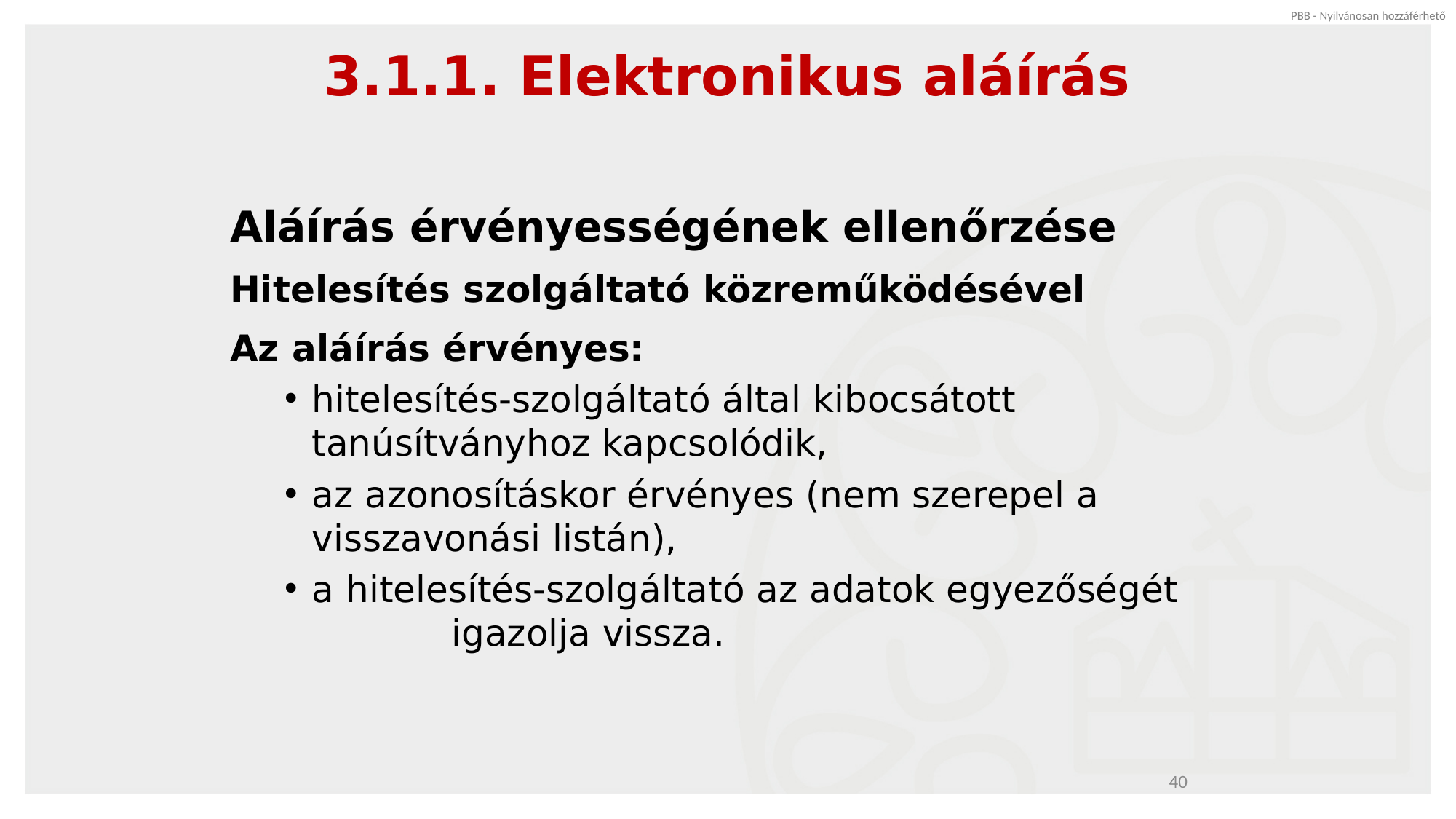

# 3.1.1. Elektronikus aláírás
Aláírás érvényességének ellenőrzése
Hitelesítés szolgáltató közreműködésével
Az aláírás érvényes:
hitelesítés-szolgáltató által kibocsátott tanúsítványhoz kapcsolódik,
az azonosításkor érvényes (nem szerepel a visszavonási listán),
a hitelesítés-szolgáltató az adatok egyezőségét                   igazolja vissza.

40